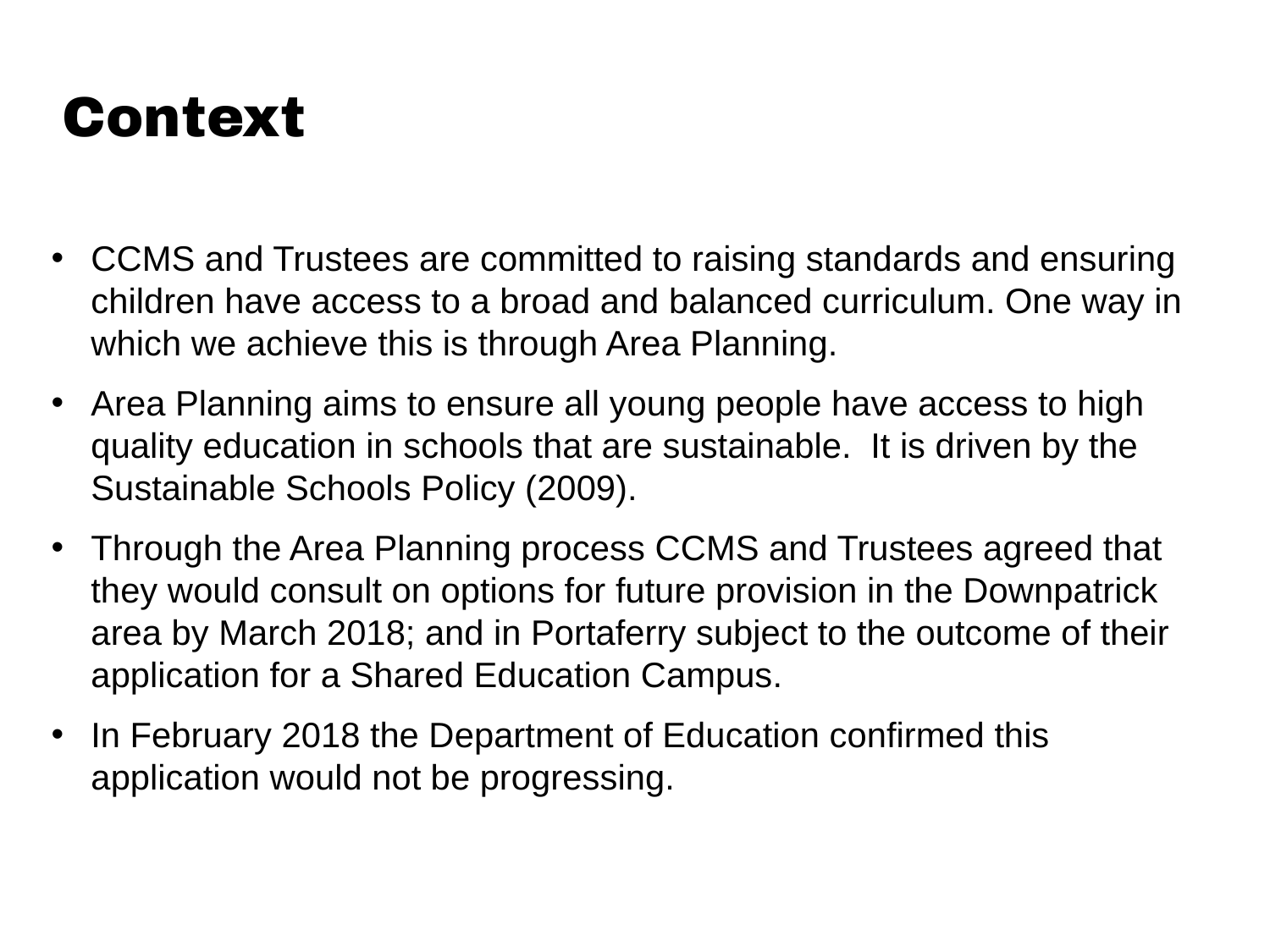

Context
CCMS and Trustees are committed to raising standards and ensuring children have access to a broad and balanced curriculum. One way in which we achieve this is through Area Planning.
Area Planning aims to ensure all young people have access to high quality education in schools that are sustainable.  It is driven by the Sustainable Schools Policy (2009).
Through the Area Planning process CCMS and Trustees agreed that they would consult on options for future provision in the Downpatrick area by March 2018; and in Portaferry subject to the outcome of their application for a Shared Education Campus.
In February 2018 the Department of Education confirmed this application would not be progressing.

4